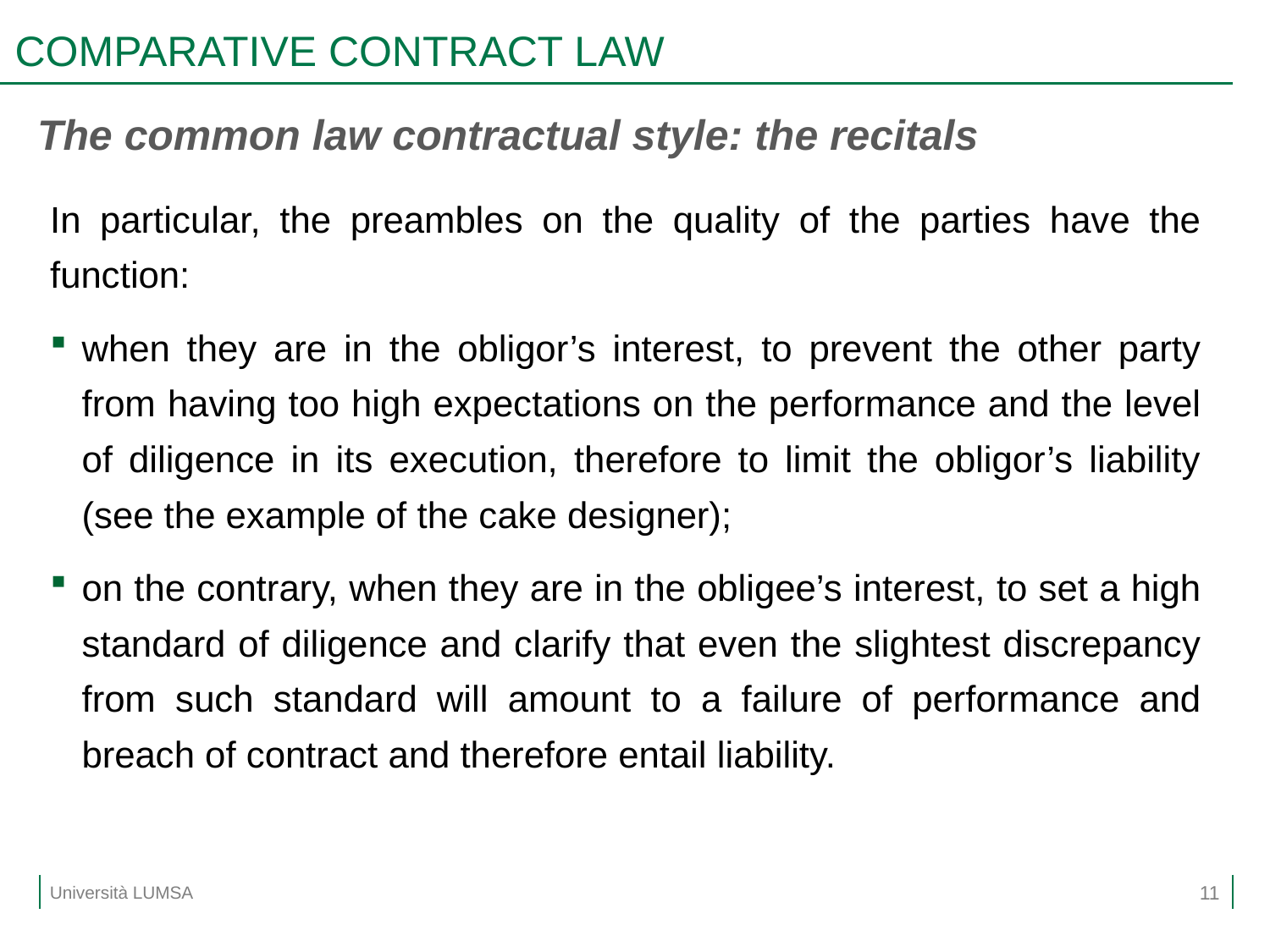

# COMPARATIVE CONTRACT LAW
The common law contractual style: the recitals
In particular, the preambles on the quality of the parties have the function:
when they are in the obligor’s interest, to prevent the other party from having too high expectations on the performance and the level of diligence in its execution, therefore to limit the obligor’s liability (see the example of the cake designer);
on the contrary, when they are in the obligee’s interest, to set a high standard of diligence and clarify that even the slightest discrepancy from such standard will amount to a failure of performance and breach of contract and therefore entail liability.

11